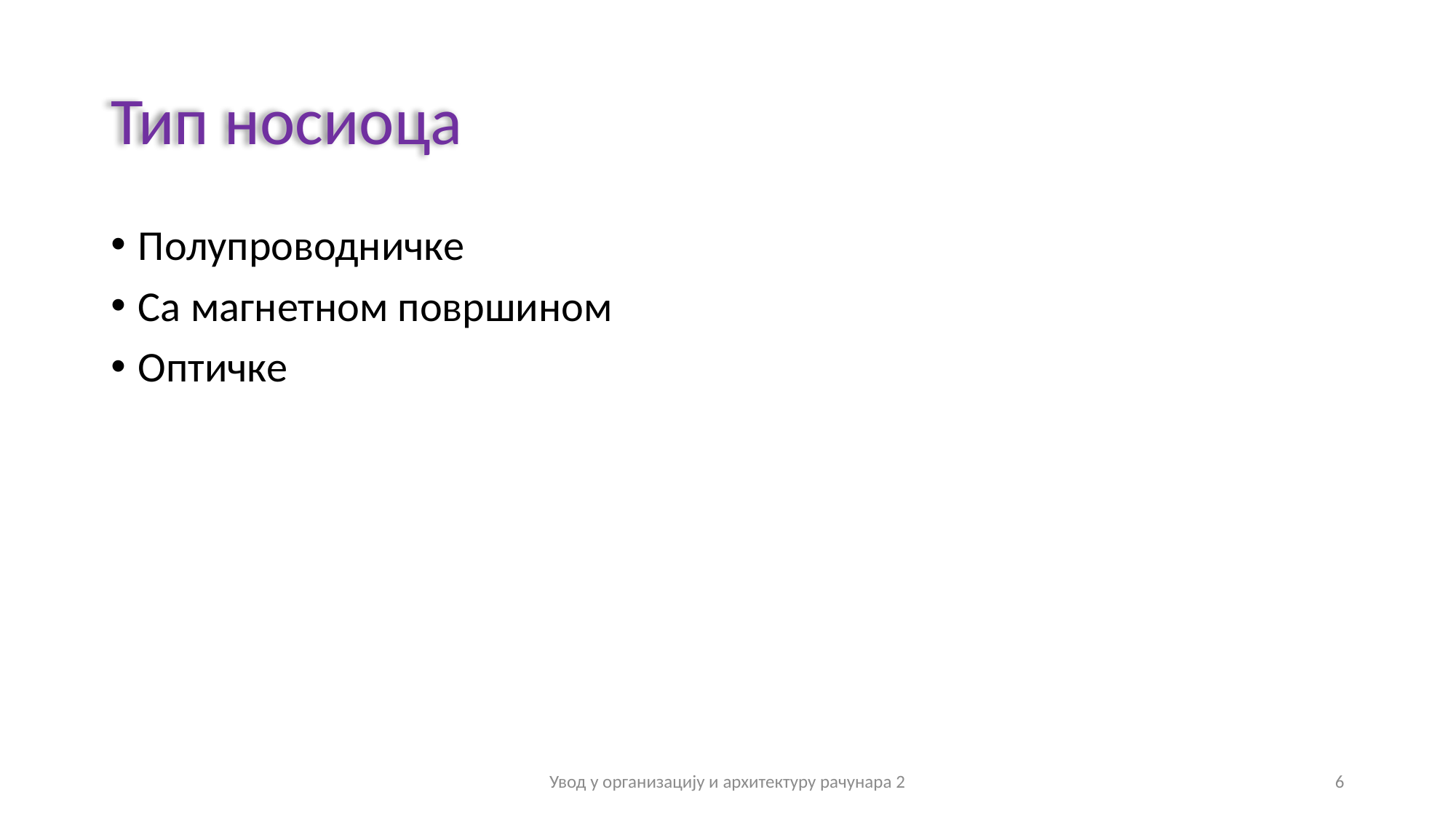

# Тип носиоца
Полупроводничке
Са магнетном површином
Оптичке
Увод у организацију и архитектуру рачунара 2
6